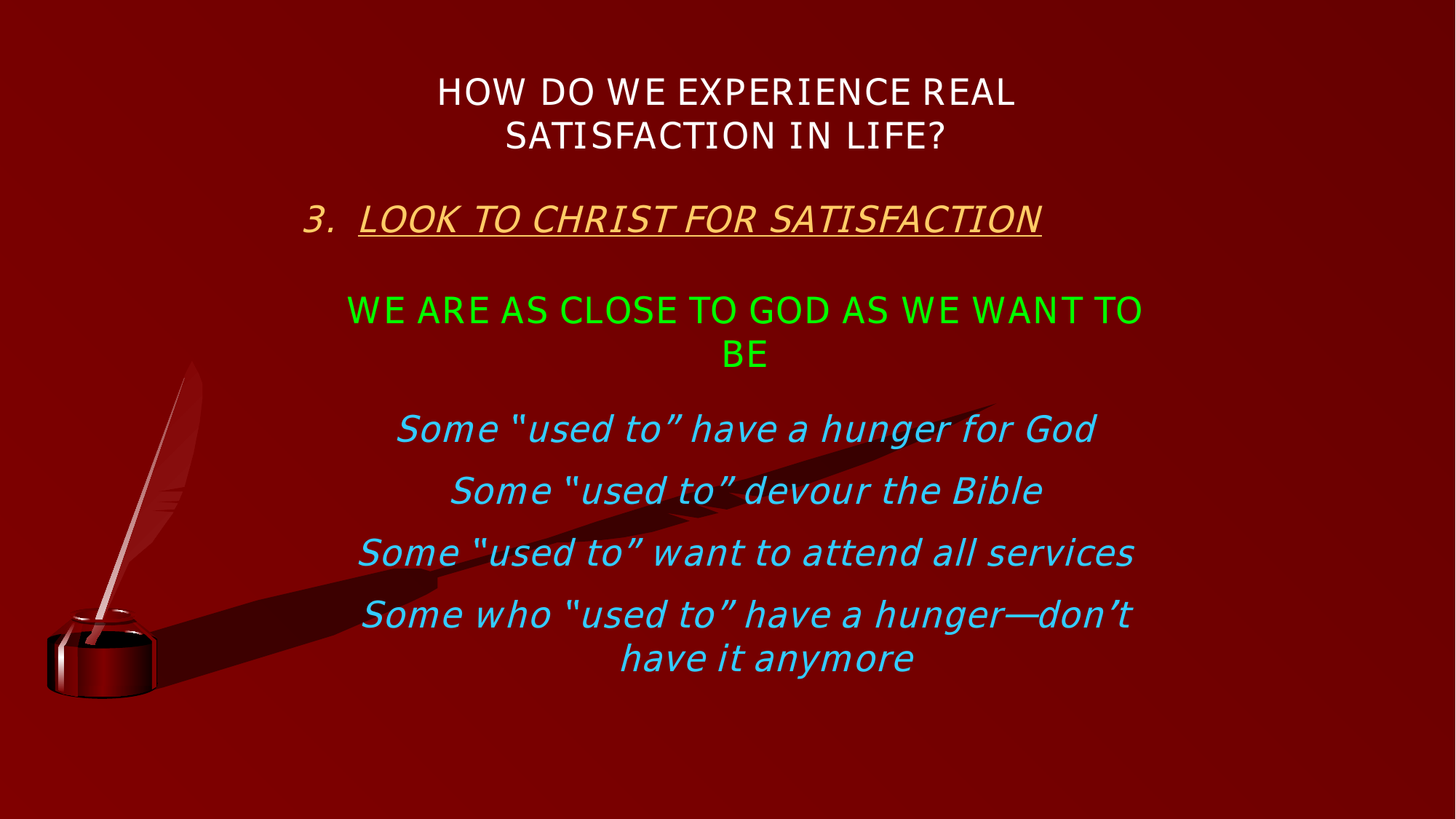

HOW DO WE EXPERIENCE REAL SATISFACTION IN LIFE?
3.  LOOK TO CHRIST FOR SATISFACTION
WE ARE AS CLOSE TO GOD AS WE WANT TO BE

Some “used to” have a hunger for God
Some “used to” devour the Bible
Some “used to” want to attend all services
Some who “used to” have a hunger—don’t have it anymore